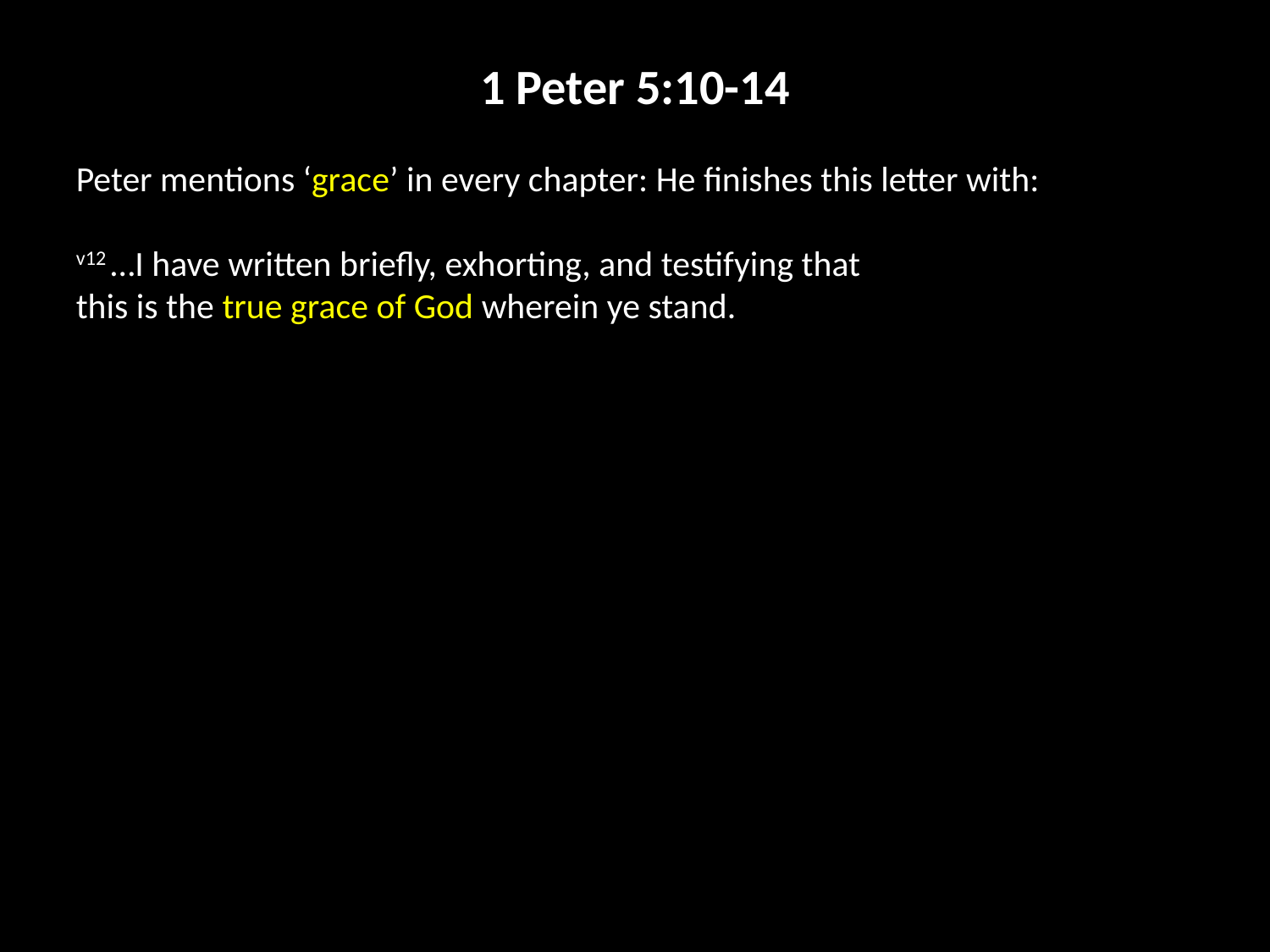

1 Peter 5:10-14

Peter mentions ‘grace’ in every chapter: He finishes this letter with:

v12 …I have written briefly, exhorting, and testifying that
this is the true grace of God wherein ye stand.